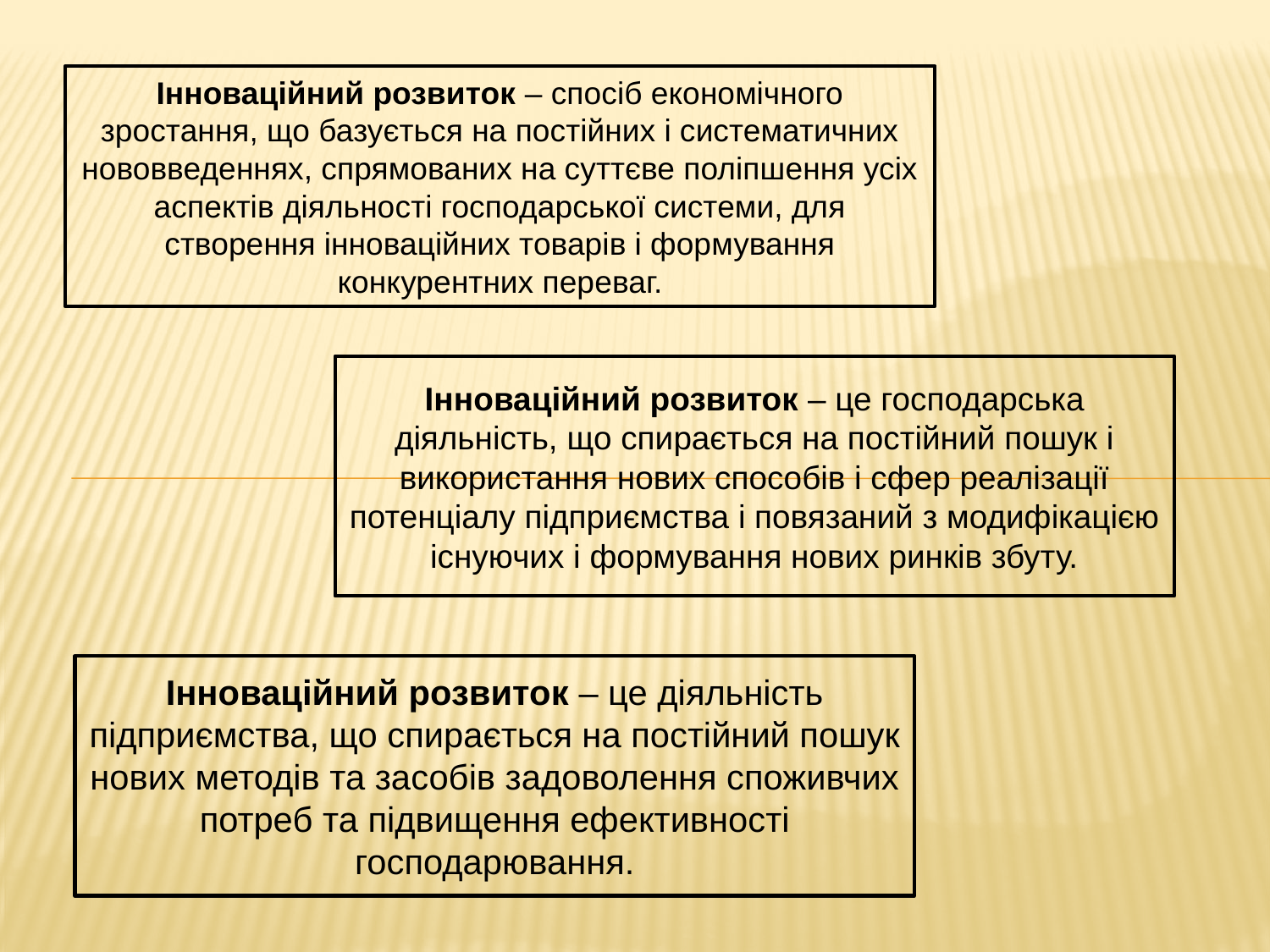

Інноваційний розвиток – спосіб економічного зростання, що базується на постійних і систематичних нововведеннях, спрямованих на суттєве поліпшення усіх аспектів діяльності господарської системи, для створення інноваційних товарів і формування конкурентних переваг.
Інноваційний розвиток – це господарська діяльність, що спирається на постійний пошук і використання нових способів і сфер реалізації потенціалу підприємства і повязаний з модифікацією існуючих і формування нових ринків збуту.
Інноваційний розвиток – це діяльність підприємства, що спирається на постійний пошук нових методів та засобів задоволення споживчих потреб та підвищення ефективності господарювання.